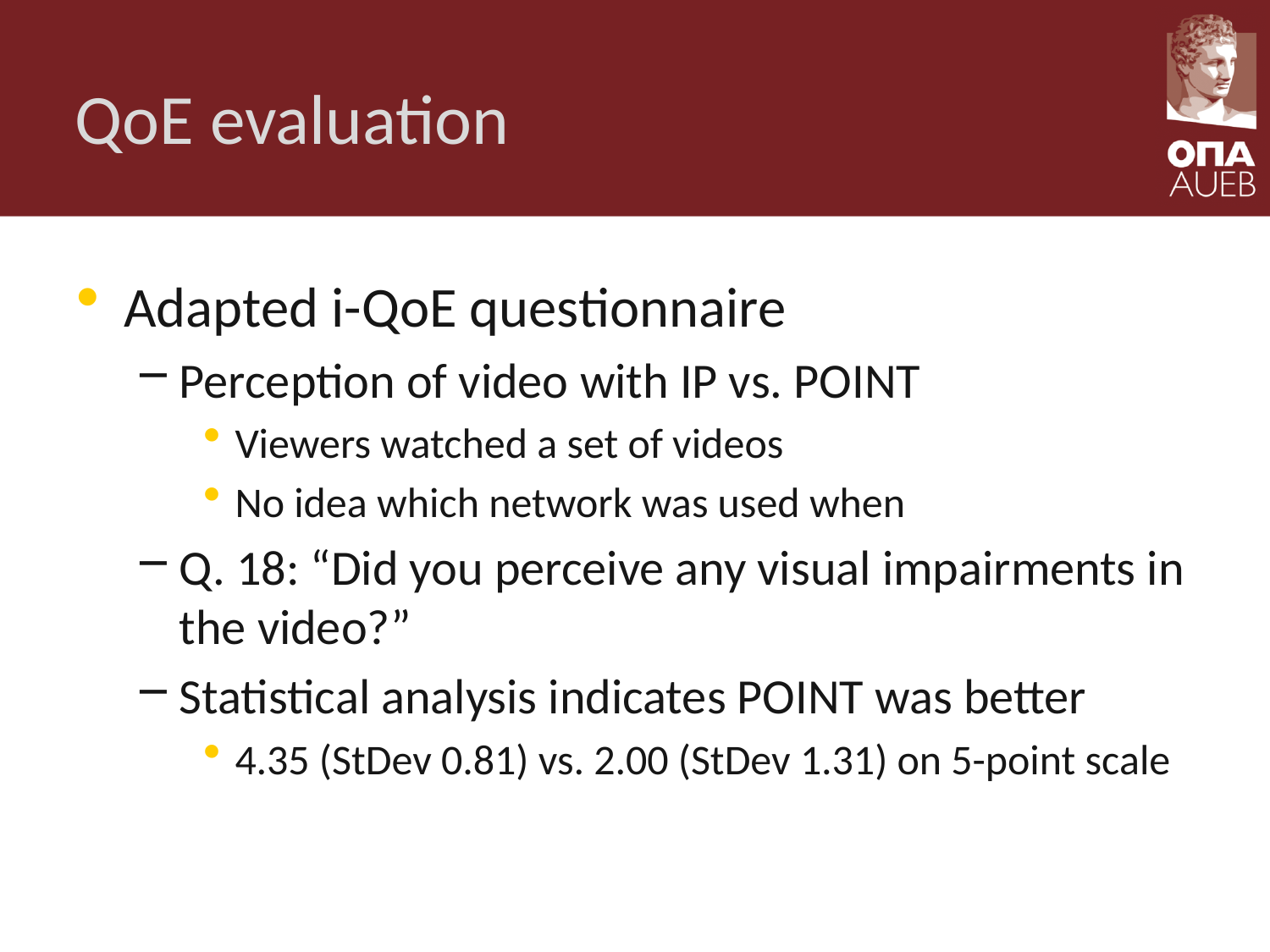

# QoE evaluation
Adapted i-QoE questionnaire
Perception of video with IP vs. POINT
Viewers watched a set of videos
No idea which network was used when
Q. 18: “Did you perceive any visual impairments in the video?”
Statistical analysis indicates POINT was better
4.35 (StDev 0.81) vs. 2.00 (StDev 1.31) on 5-point scale